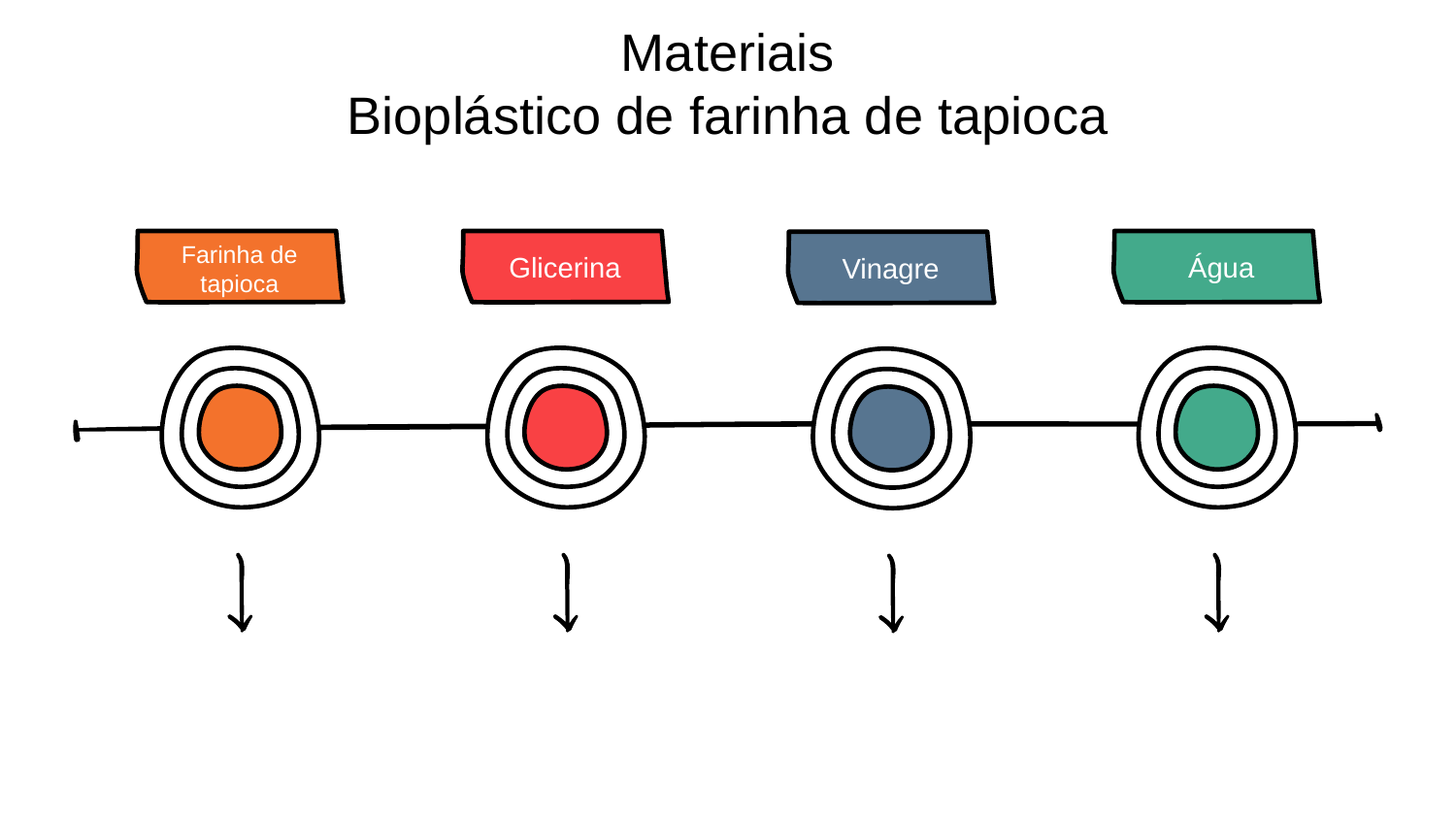

# Materiais Bioplástico de farinha de tapioca

Farinha de tapioca

Glicerina

Água

Vinagre